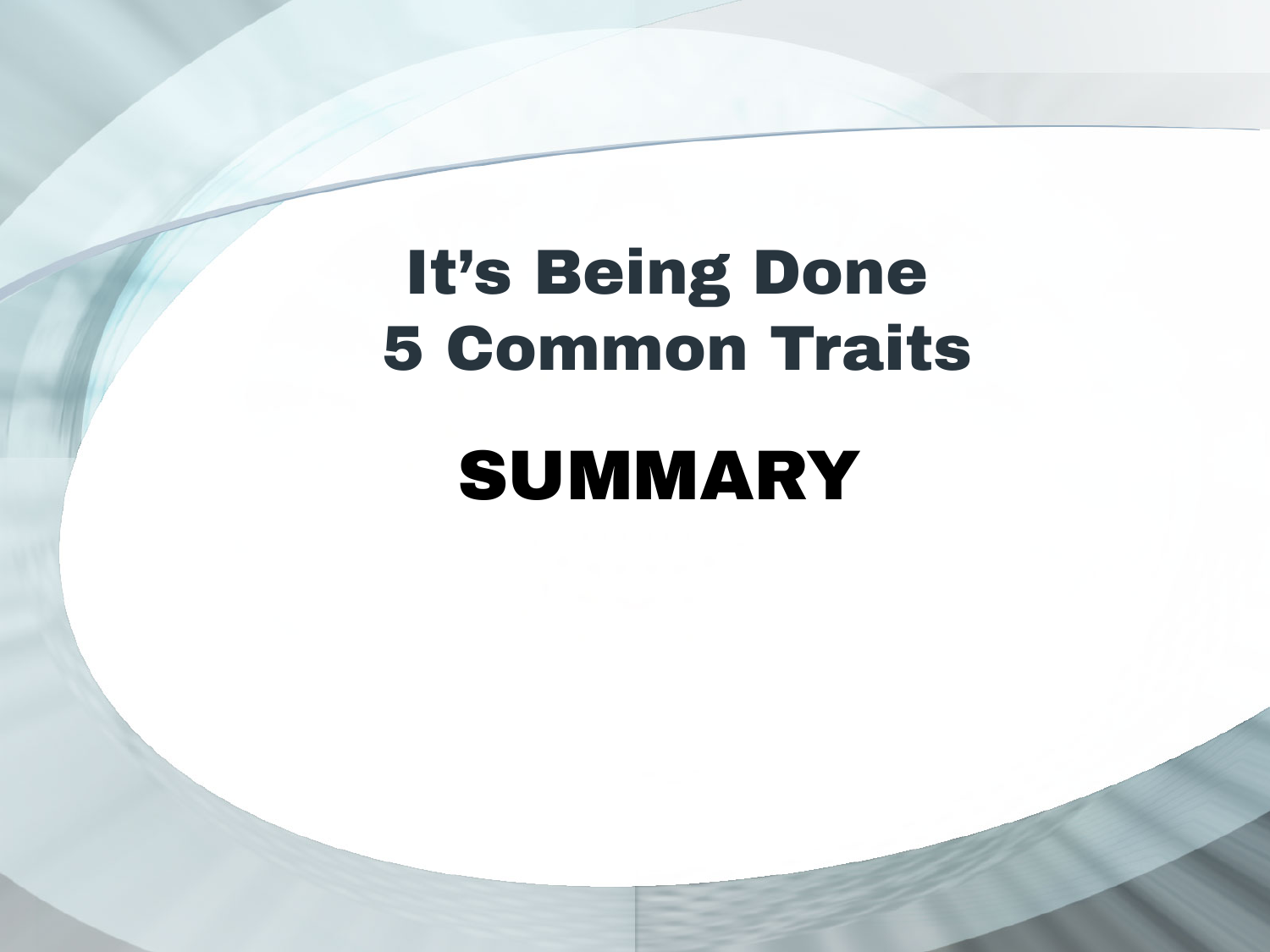

# It’s Being Done 5 Common Traits
SUMMARY